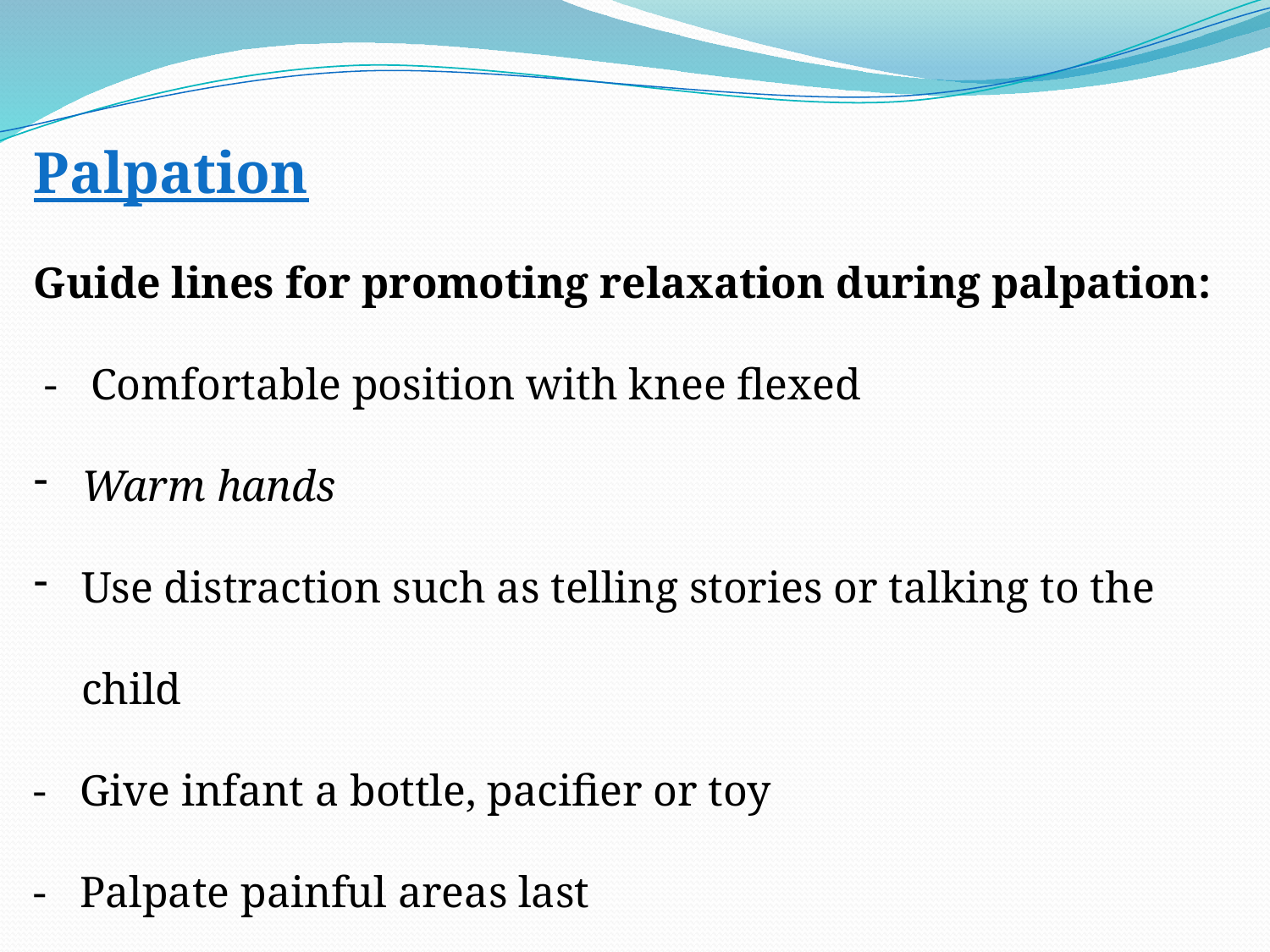

Palpation
Guide lines for promoting relaxation during palpation:
 -   Comfortable position with knee flexed
Warm hands
Use distraction such as telling stories or talking to the child
-   Give infant a bottle, pacifier or toy
-   Palpate painful areas last